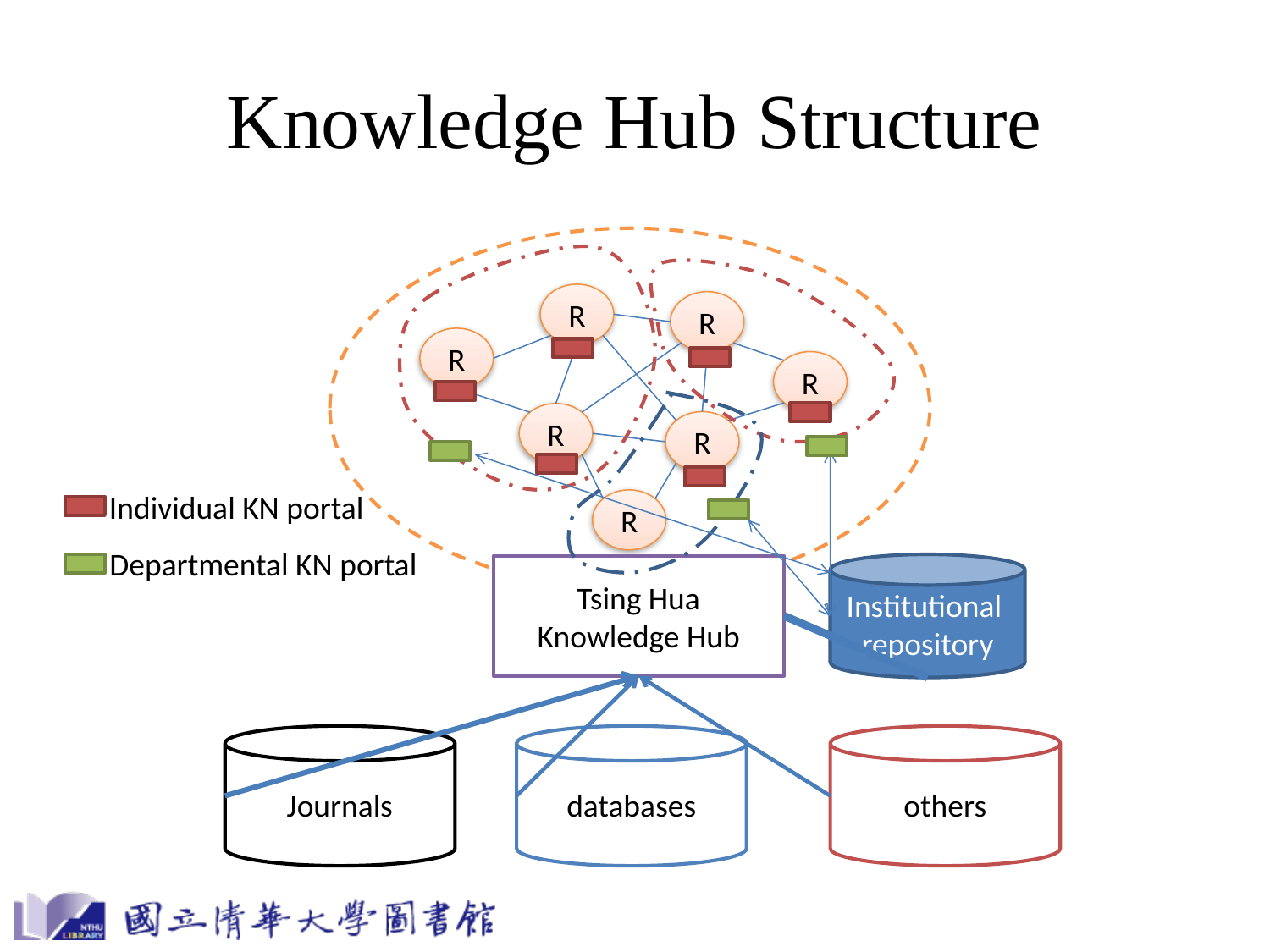

# Knowledge Hub Structure

R
R
R
R
R
R
R

Individual KN portal

Departmental KN portal

Institutional  repository
Tsing Hua Knowledge Hub
Journals
databases
others